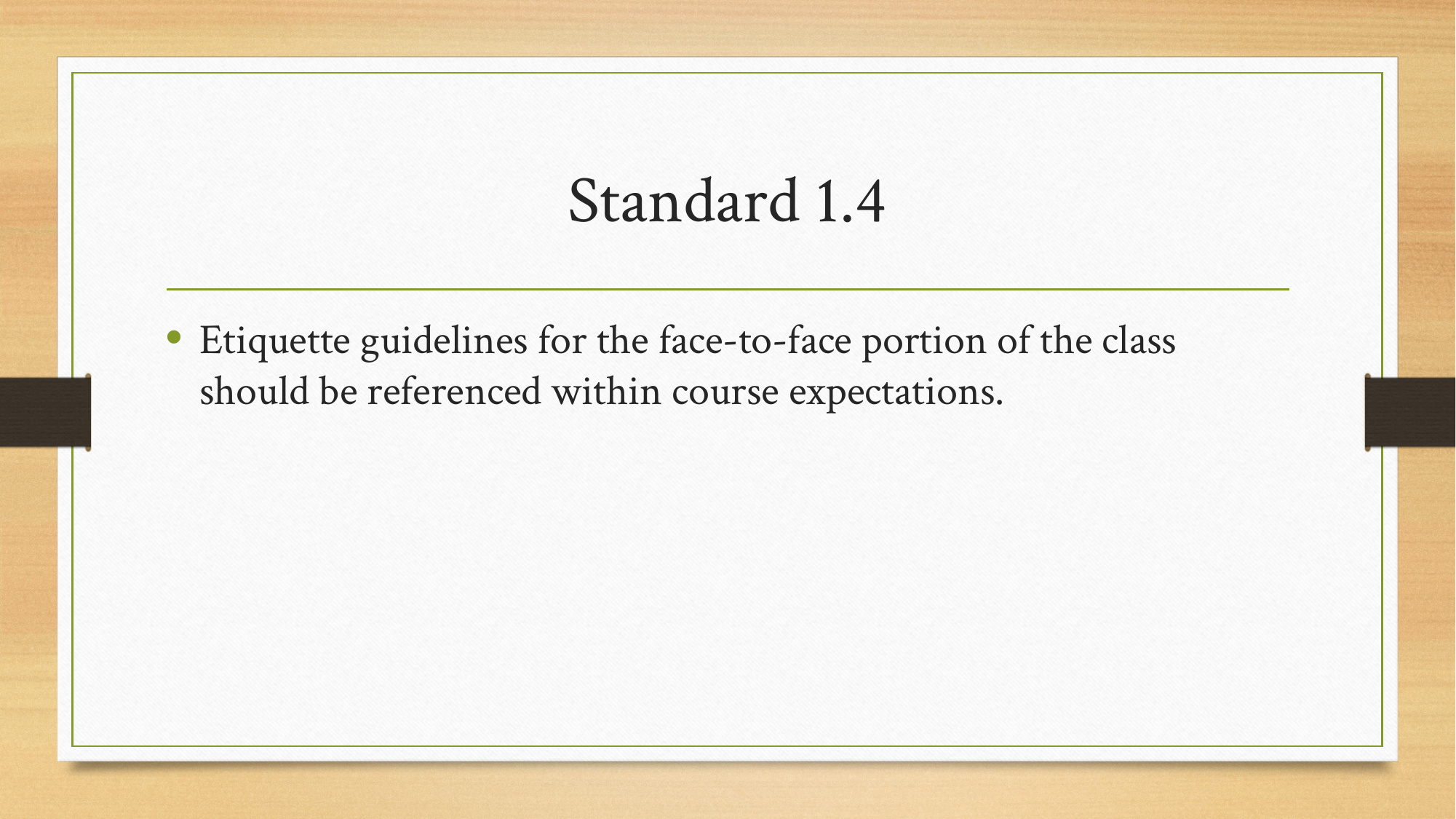

# Standard 1.4
Etiquette guidelines for the face-to-face portion of the class should be referenced within course expectations.